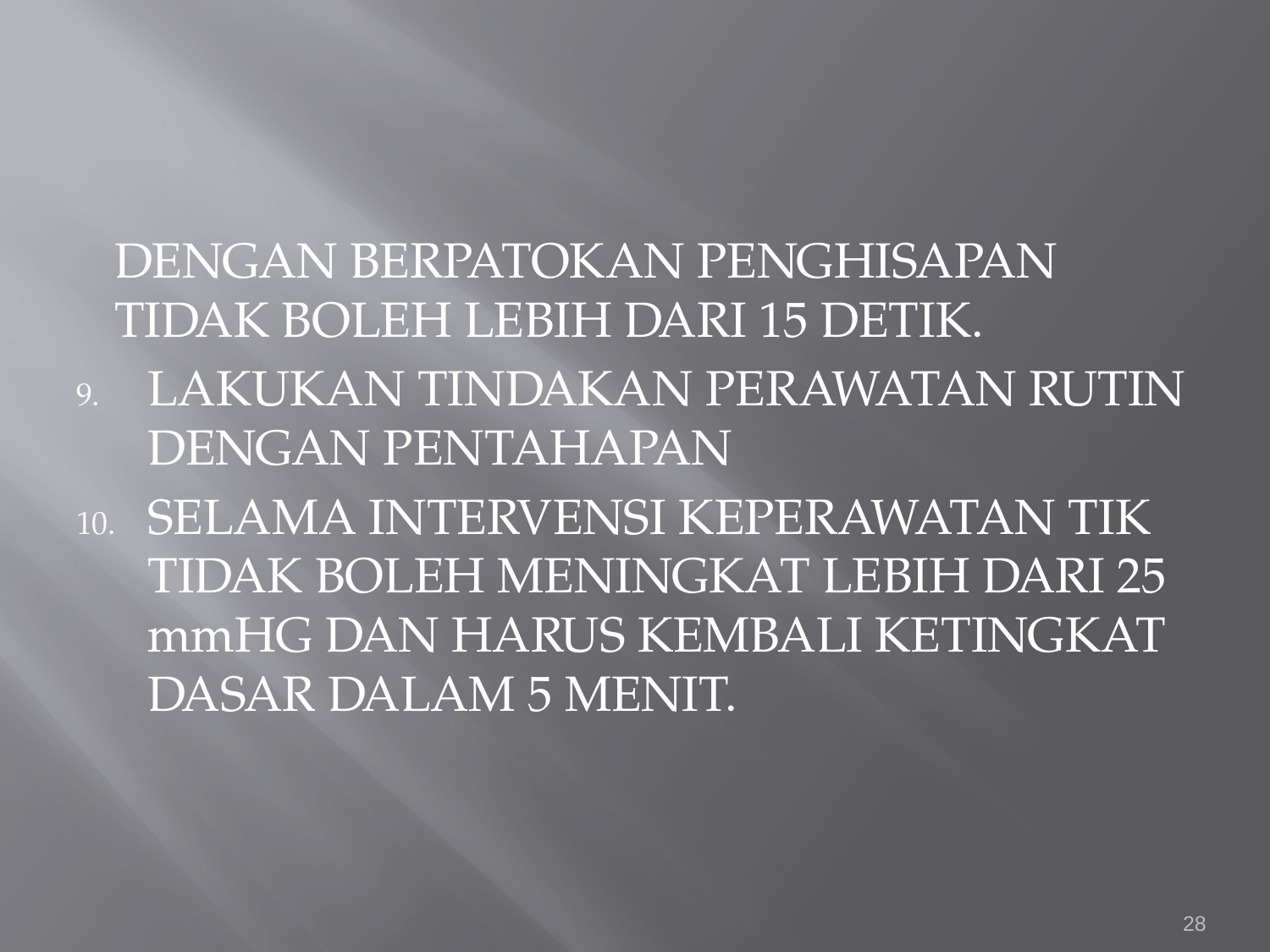

#
	DENGAN BERPATOKAN PENGHISAPAN TIDAK BOLEH LEBIH DARI 15 DETIK.
LAKUKAN TINDAKAN PERAWATAN RUTIN DENGAN PENTAHAPAN
SELAMA INTERVENSI KEPERAWATAN TIK TIDAK BOLEH MENINGKAT LEBIH DARI 25 mmHG DAN HARUS KEMBALI KETINGKAT DASAR DALAM 5 MENIT.

28